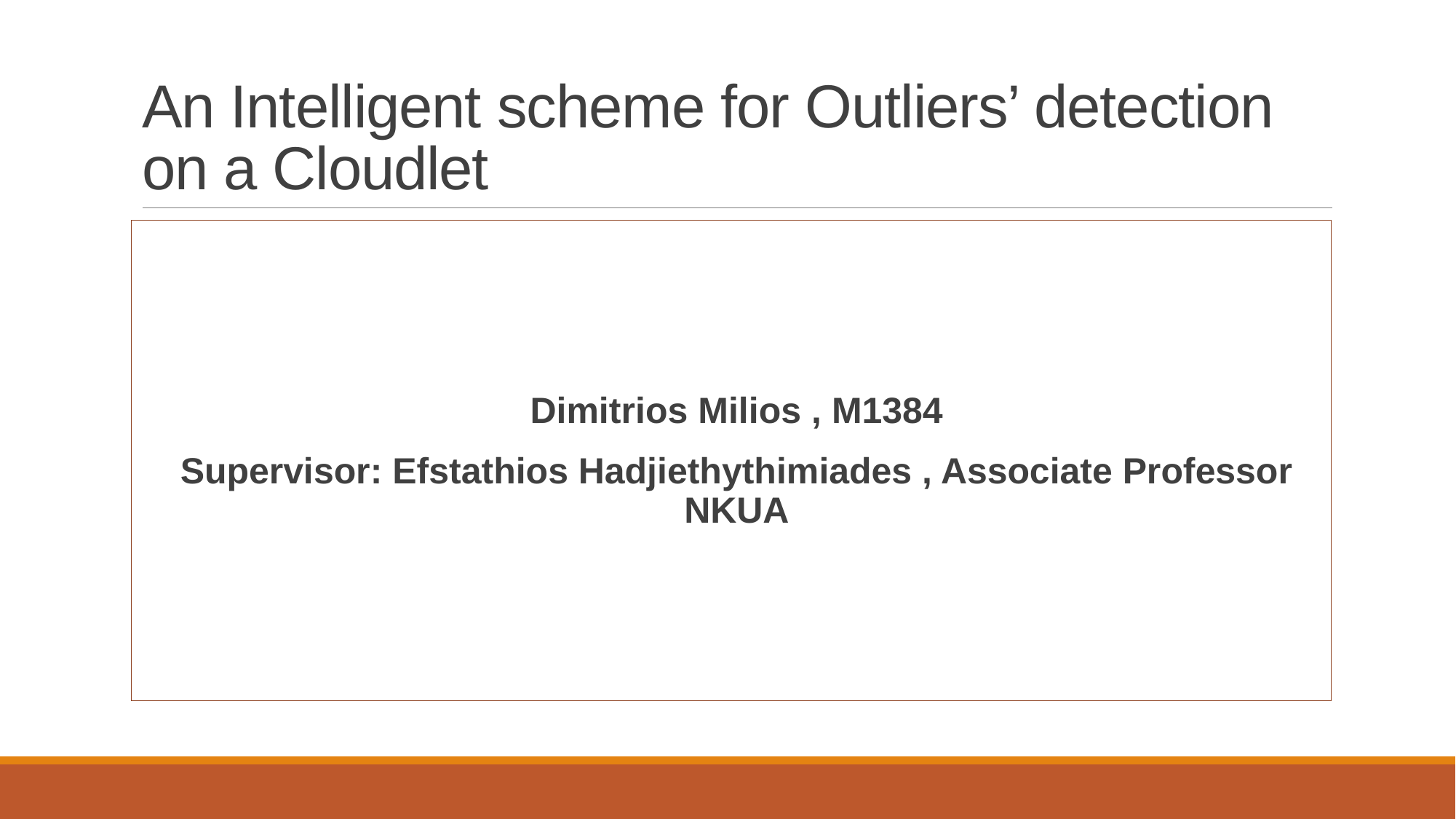

# An Intelligent scheme for Outliers’ detection on a Cloudlet

Dimitrios Milios , M1384
Supervisor: Efstathios Hadjiethythimiades , Associate Professor NKUA